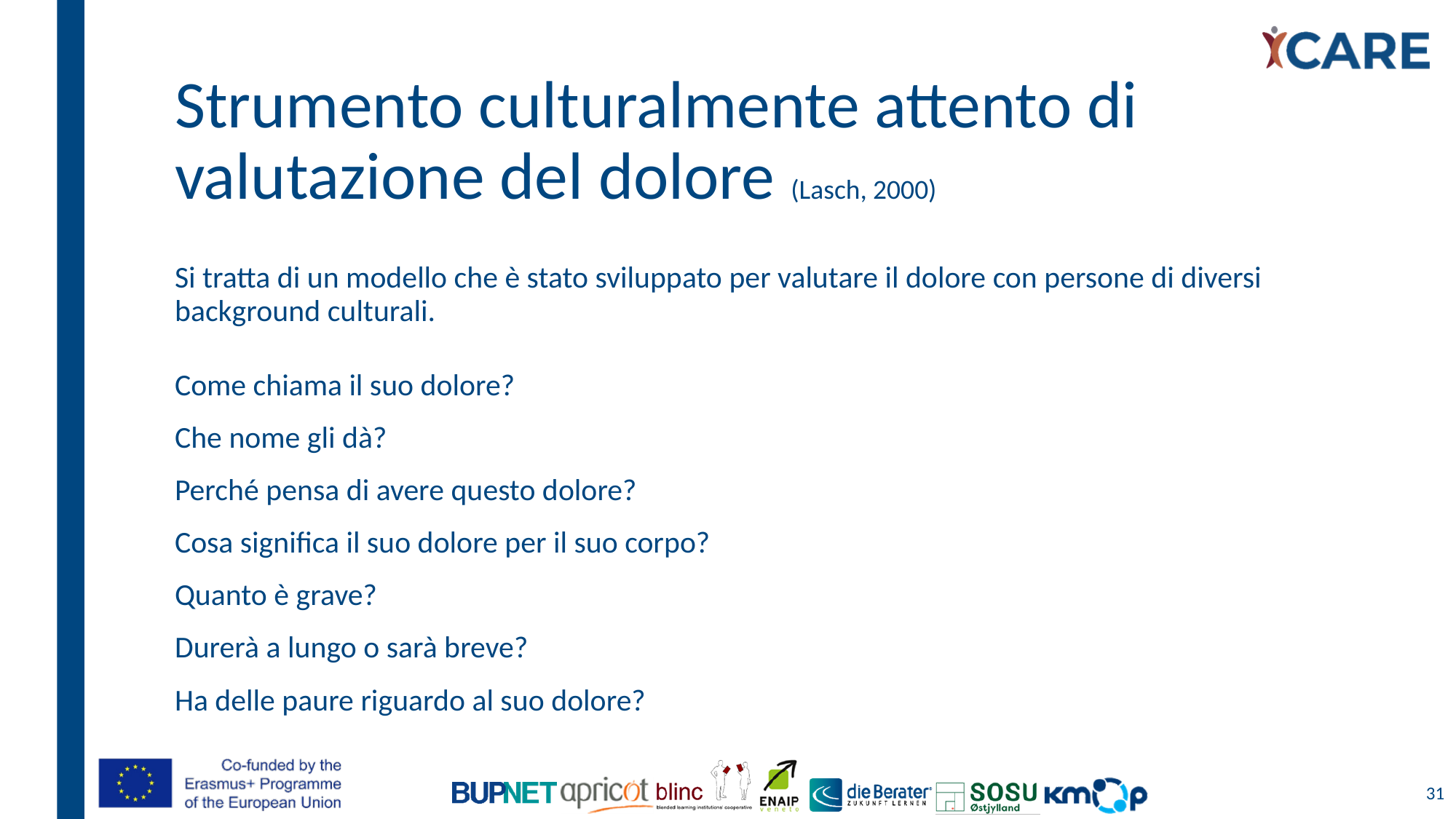

# Strumento culturalmente attento di valutazione del dolore (Lasch, 2000)
Si tratta di un modello che è stato sviluppato per valutare il dolore con persone di diversi background culturali.

Come chiama il suo dolore?
Che nome gli dà?
Perché pensa di avere questo dolore?
Cosa significa il suo dolore per il suo corpo?
Quanto è grave?
Durerà a lungo o sarà breve?
Ha delle paure riguardo al suo dolore?
31